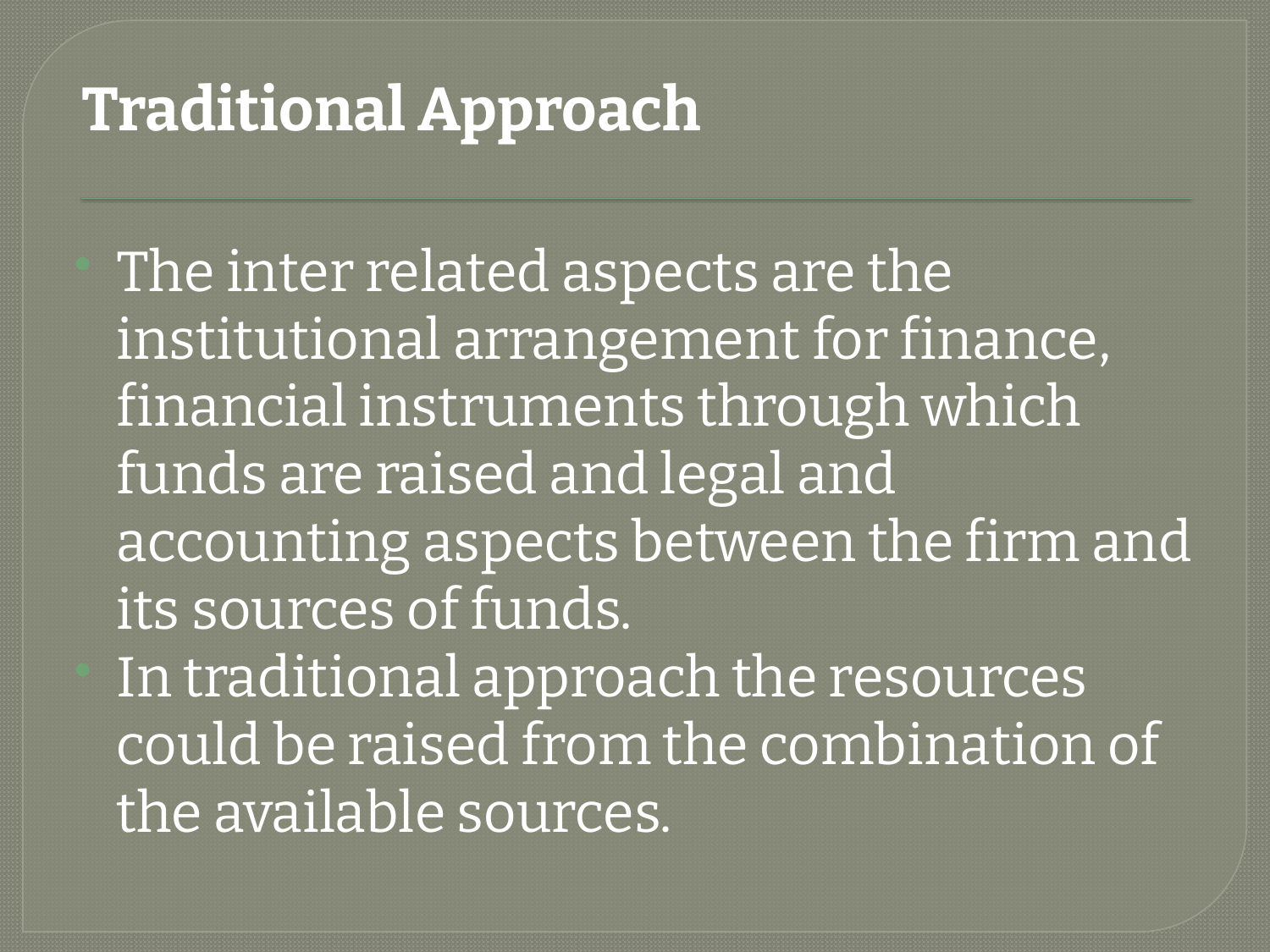

# Traditional Approach
The inter related aspects are the institutional arrangement for finance, financial instruments through which funds are raised and legal and accounting aspects between the firm and its sources of funds.
In traditional approach the resources could be raised from the combination of the available sources.